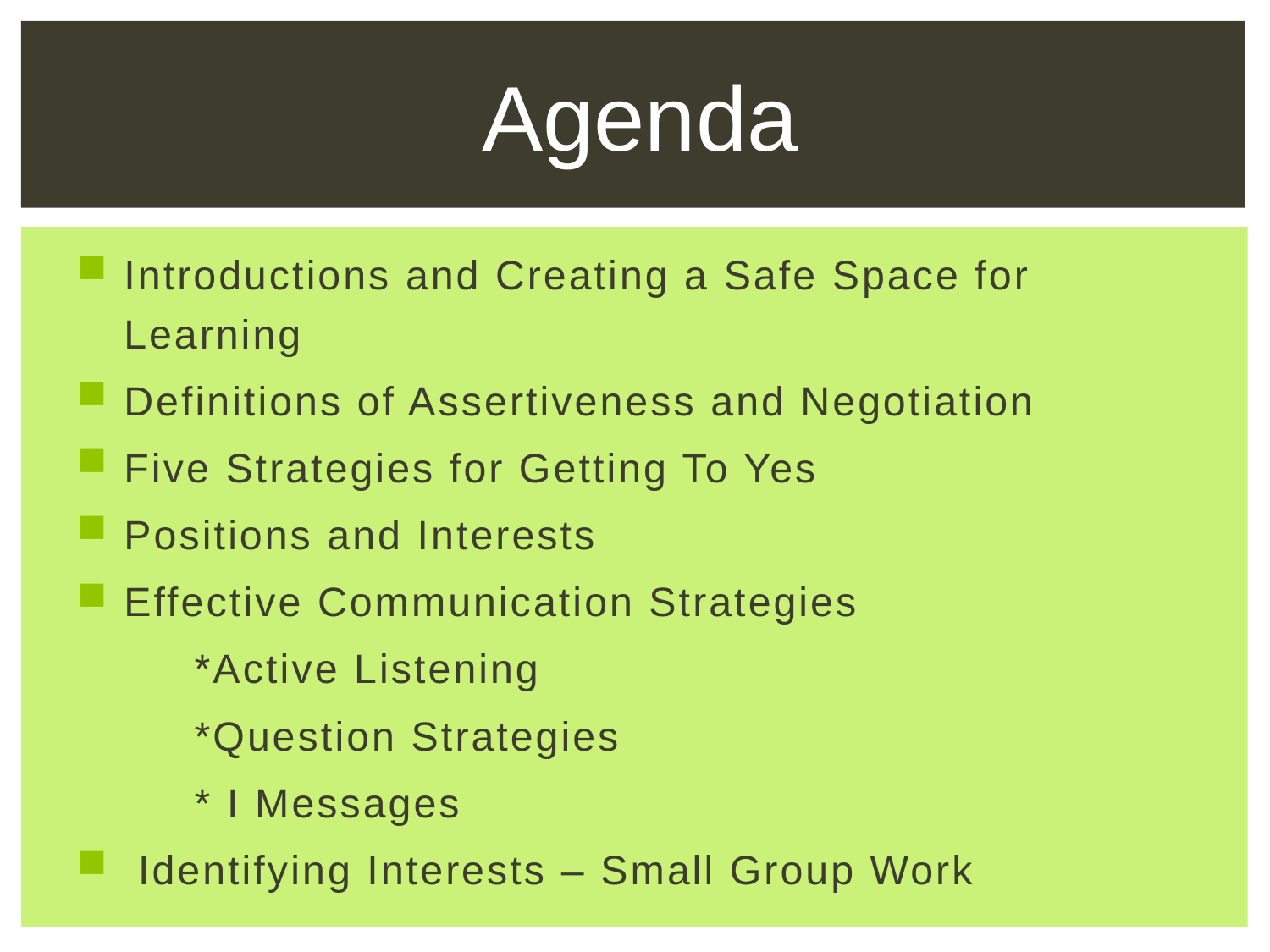

Agenda
Introductions and Creating a Safe Space for Learning
Definitions of Assertiveness and Negotiation
Five Strategies for Getting To Yes
Positions and Interests
Effective Communication Strategies
	*Active Listening
	*Question Strategies
	* I Messages
 Identifying Interests – Small Group Work